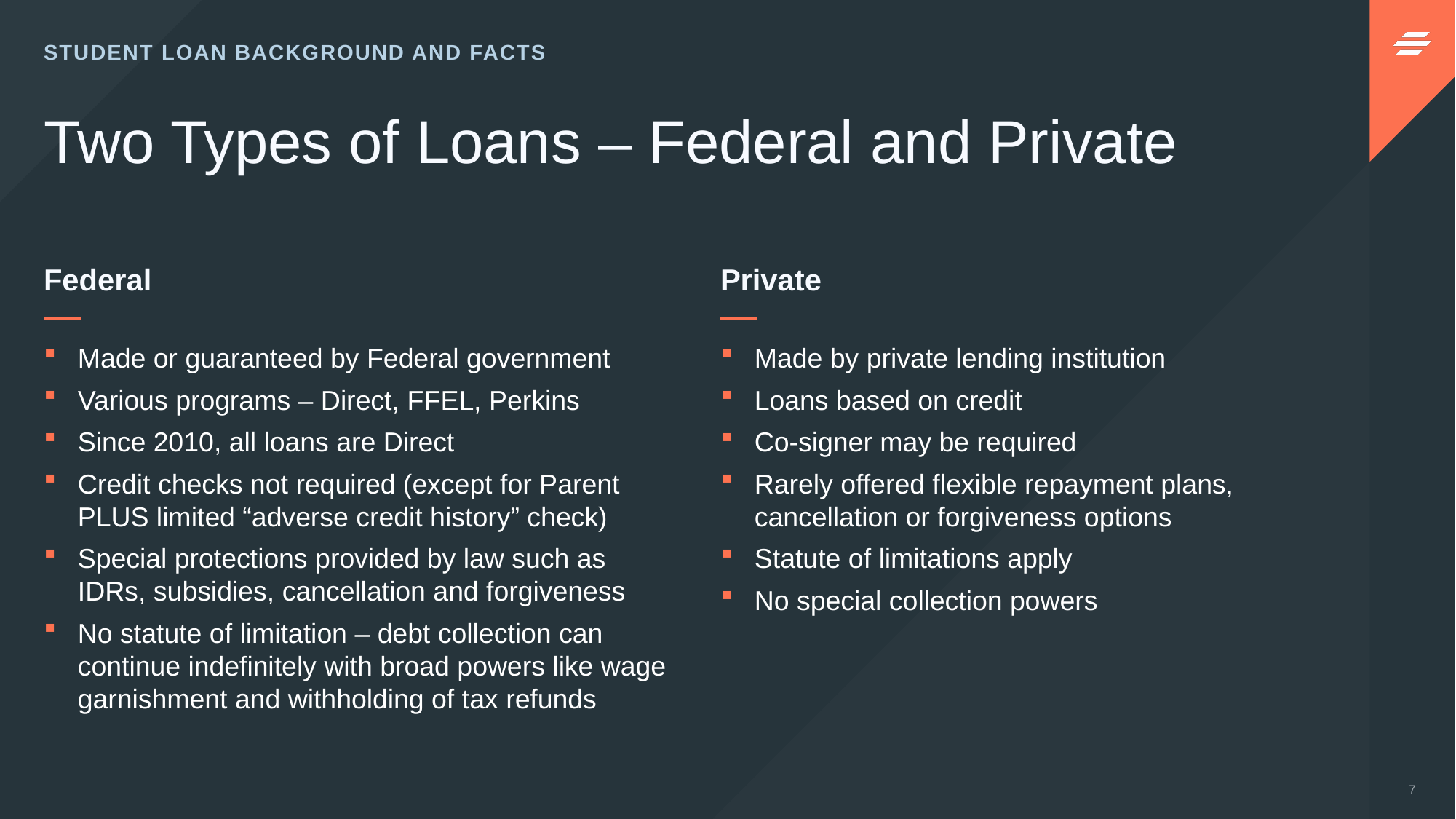

STUDENT LOAN BACKGROUND AND FACTS
# Two Types of Loans – Federal and Private
Federal
Private
Made or guaranteed by Federal government
Various programs – Direct, FFEL, Perkins
Since 2010, all loans are Direct
Credit checks not required (except for Parent PLUS limited “adverse credit history” check)
Special protections provided by law such as IDRs, subsidies, cancellation and forgiveness
No statute of limitation – debt collection can continue indefinitely with broad powers like wage garnishment and withholding of tax refunds

Made by private lending institution
Loans based on credit
Co-signer may be required
Rarely offered flexible repayment plans, cancellation or forgiveness options
Statute of limitations apply
No special collection powers

7